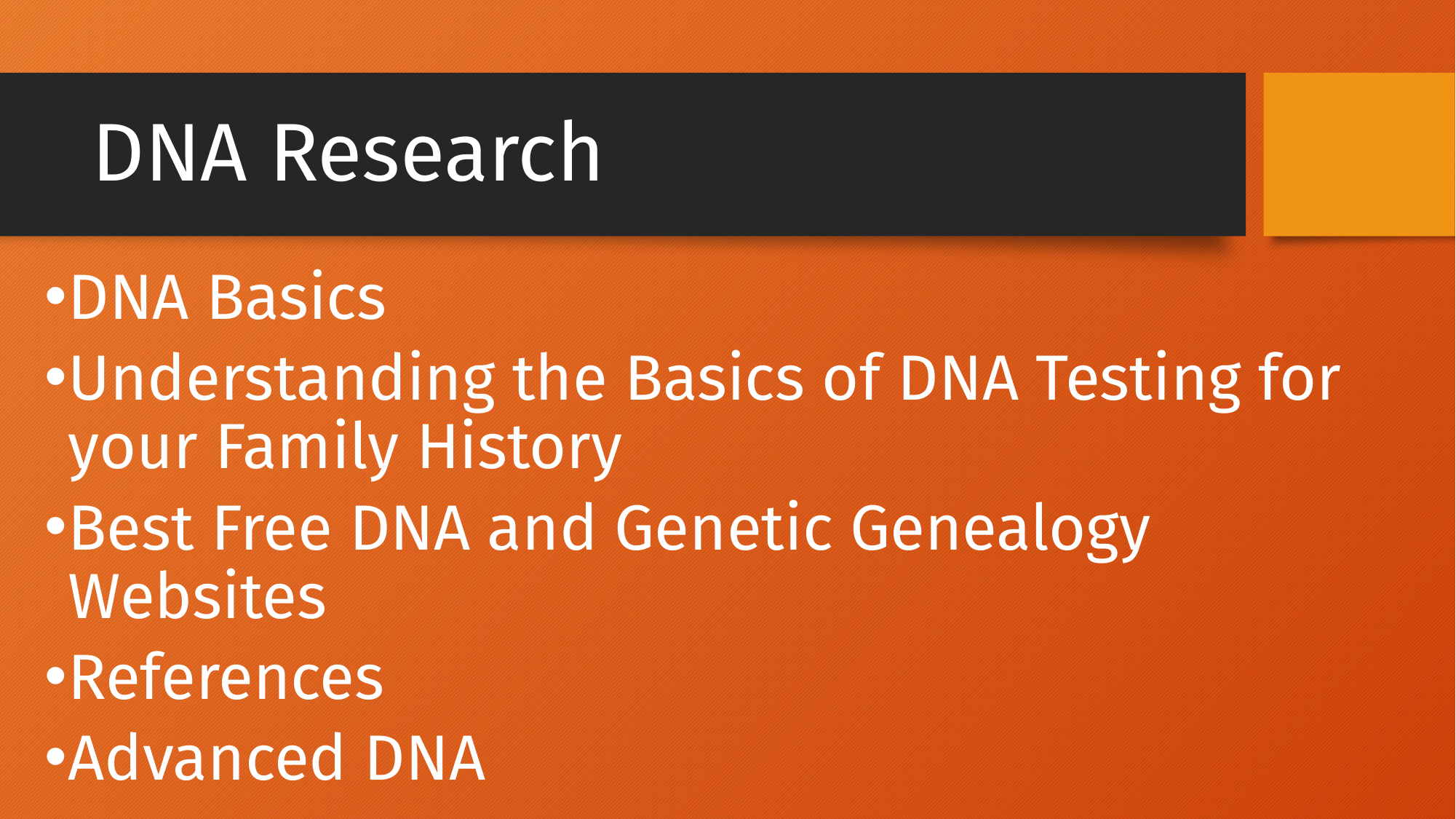

# DNA Research
DNA Basics
Understanding the Basics of DNA Testing for your Family History
Best Free DNA and Genetic Genealogy Websites
References
Advanced DNA